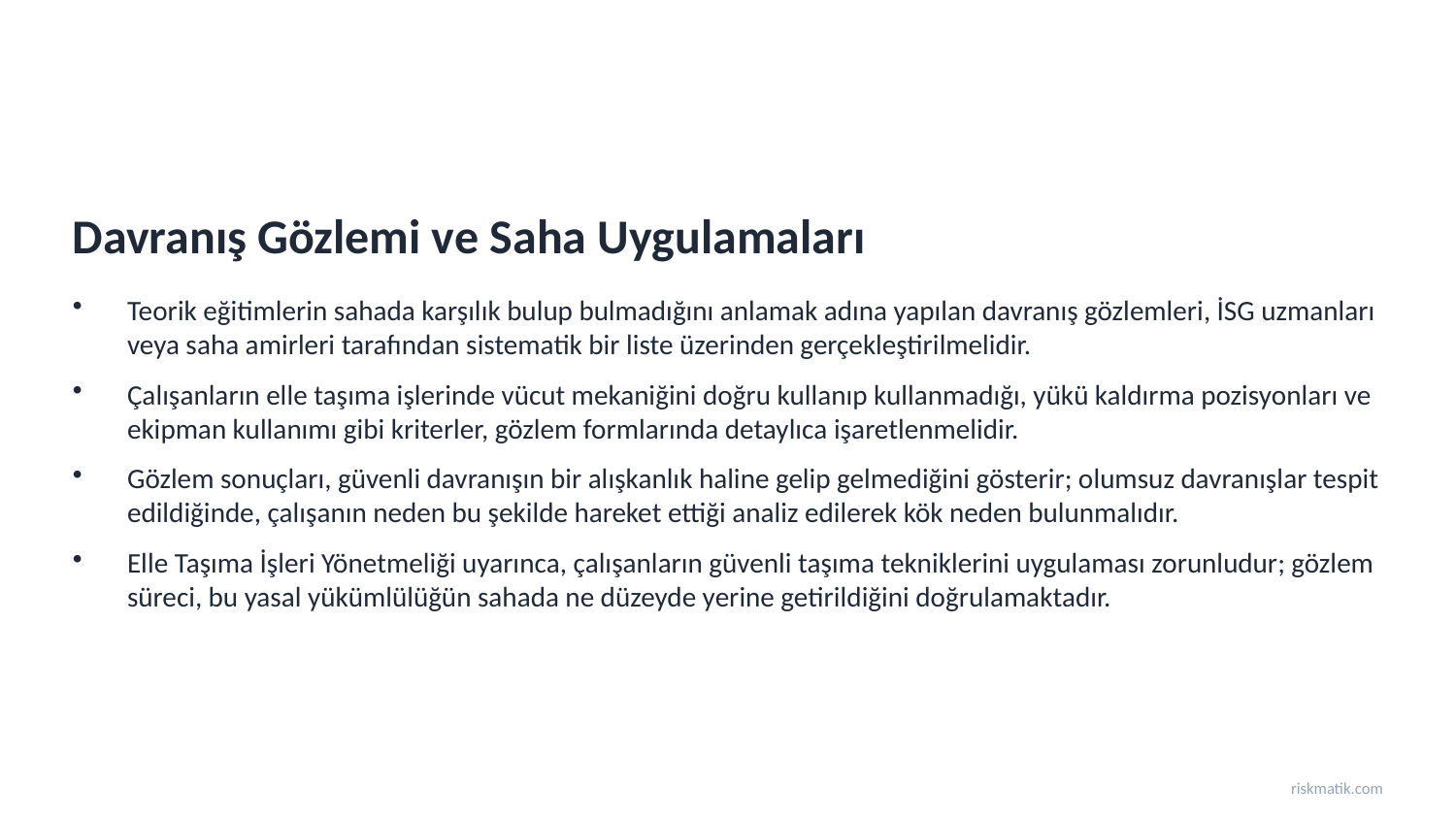

Davranış Gözlemi ve Saha Uygulamaları
Teorik eğitimlerin sahada karşılık bulup bulmadığını anlamak adına yapılan davranış gözlemleri, İSG uzmanları veya saha amirleri tarafından sistematik bir liste üzerinden gerçekleştirilmelidir.
Çalışanların elle taşıma işlerinde vücut mekaniğini doğru kullanıp kullanmadığı, yükü kaldırma pozisyonları ve ekipman kullanımı gibi kriterler, gözlem formlarında detaylıca işaretlenmelidir.
Gözlem sonuçları, güvenli davranışın bir alışkanlık haline gelip gelmediğini gösterir; olumsuz davranışlar tespit edildiğinde, çalışanın neden bu şekilde hareket ettiği analiz edilerek kök neden bulunmalıdır.
Elle Taşıma İşleri Yönetmeliği uyarınca, çalışanların güvenli taşıma tekniklerini uygulaması zorunludur; gözlem süreci, bu yasal yükümlülüğün sahada ne düzeyde yerine getirildiğini doğrulamaktadır.
riskmatik.com